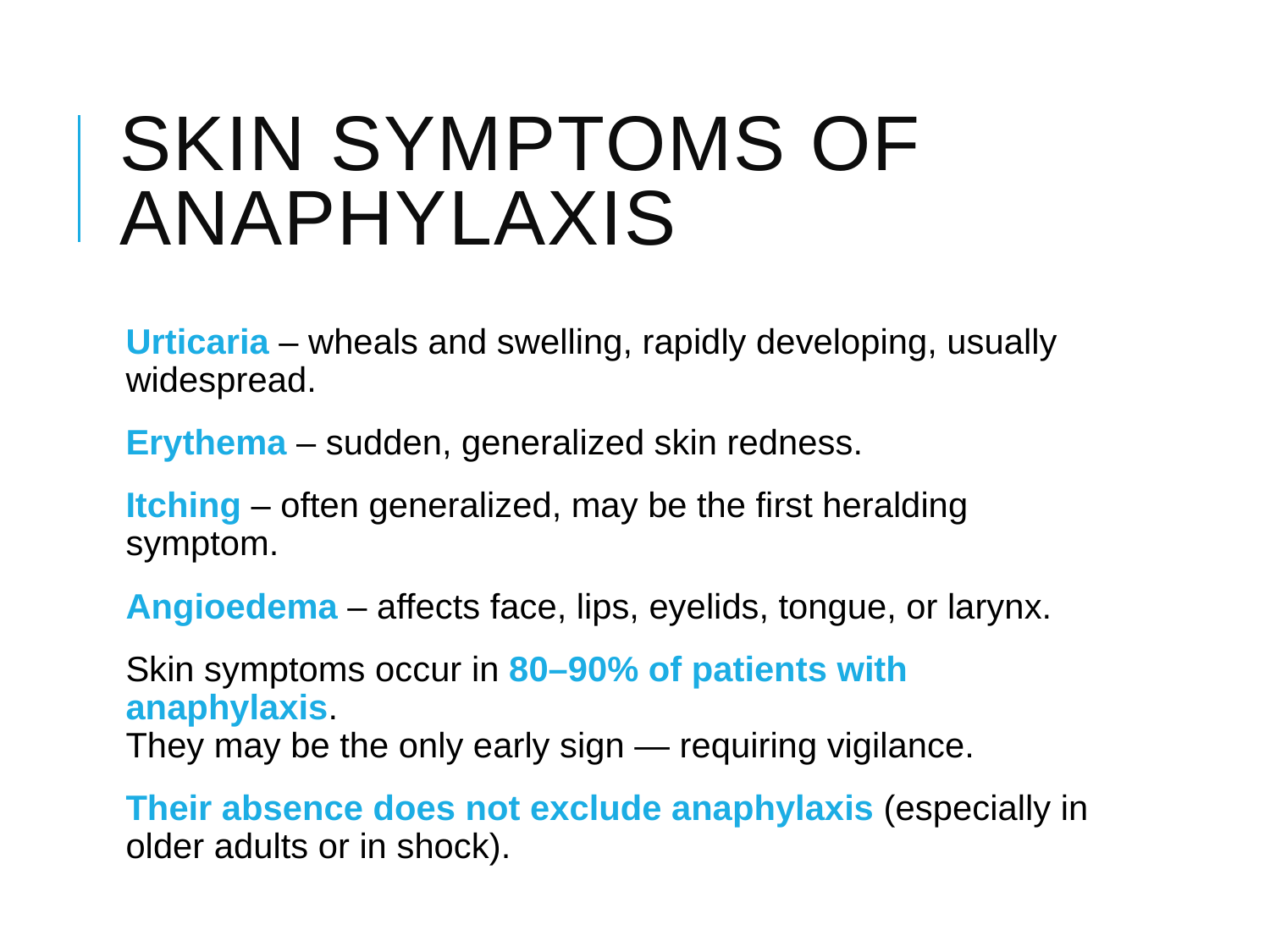

# Skin Symptoms of Anaphylaxis
Urticaria – wheals and swelling, rapidly developing, usually widespread.
Erythema – sudden, generalized skin redness.
Itching – often generalized, may be the first heralding symptom.
Angioedema – affects face, lips, eyelids, tongue, or larynx.
Skin symptoms occur in 80–90% of patients with anaphylaxis.
They may be the only early sign — requiring vigilance.
Their absence does not exclude anaphylaxis (especially in older adults or in shock).